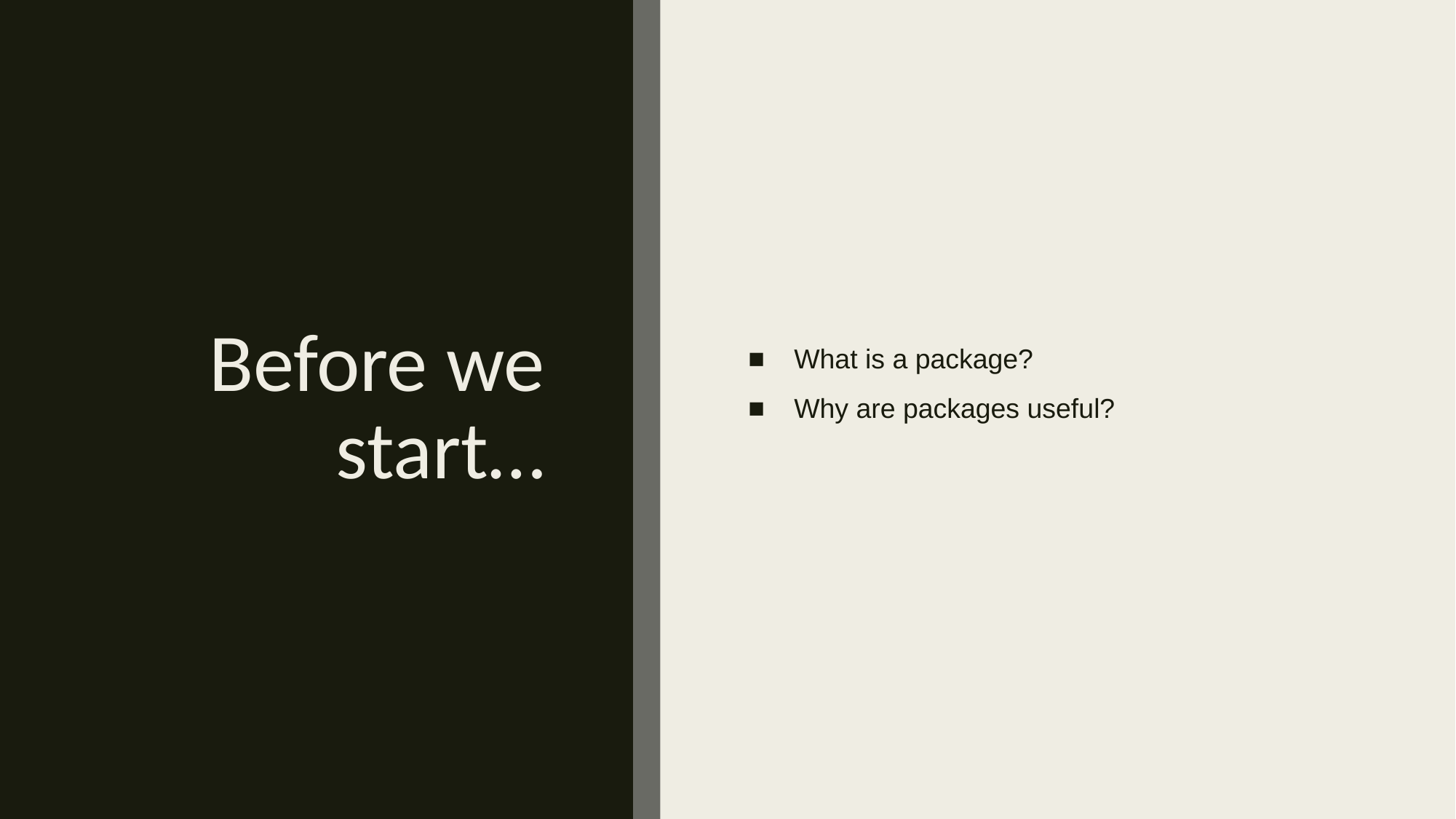

# Before we start…
What is a package?
Why are packages useful?